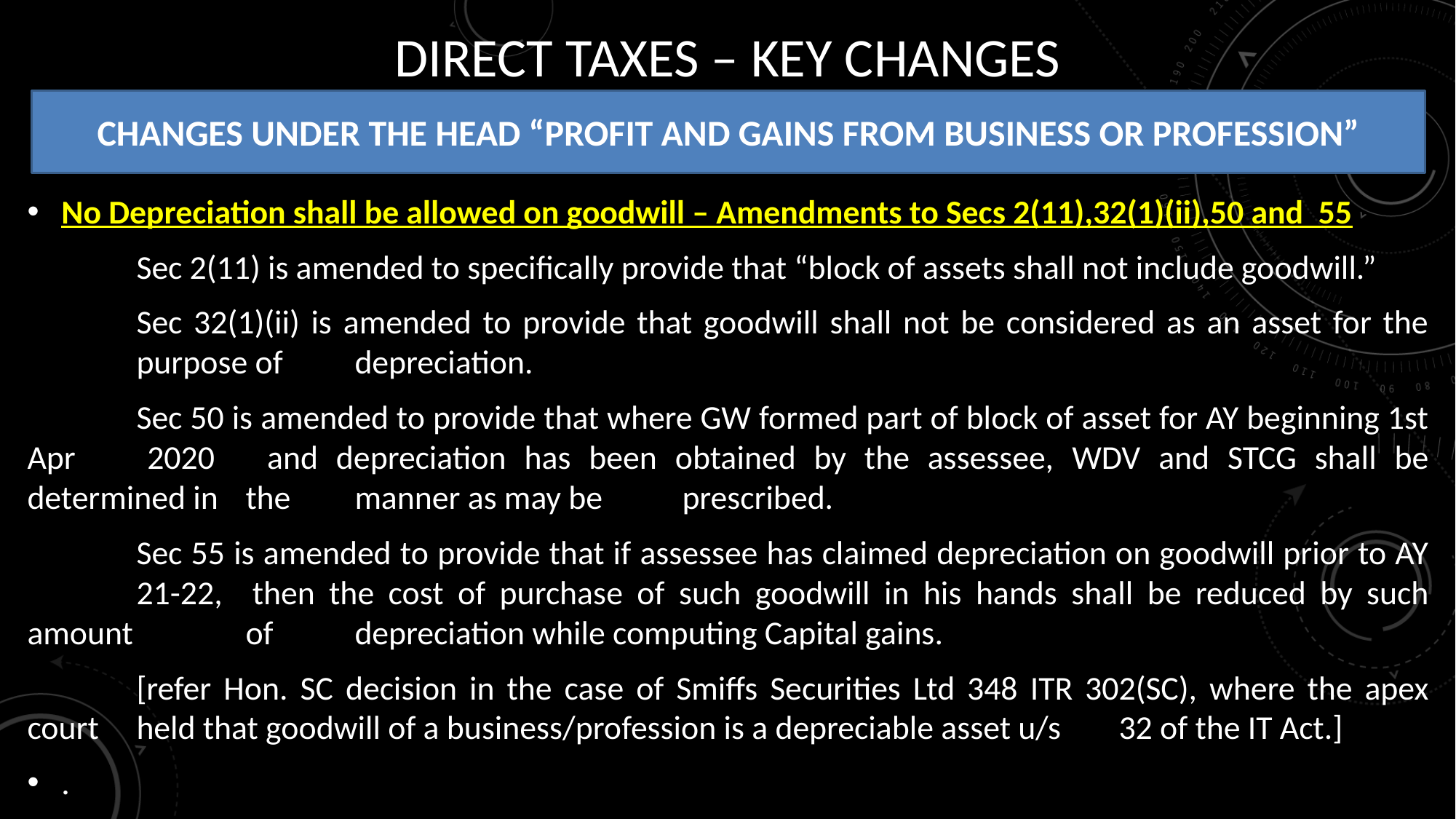

# DIRECT TAXES – KEY CHANGES
CHANGES UNDER THE HEAD “PROFIT AND GAINS FROM BUSINESS OR PROFESSION”
No Depreciation shall be allowed on goodwill – Amendments to Secs 2(11),32(1)(ii),50 and  55
	Sec 2(11) is amended to specifically provide that “block of assets shall not include goodwill.”
	Sec 32(1)(ii) is amended to provide that goodwill shall not be considered as an asset for the 	purpose of 	depreciation.
	Sec 50 is amended to provide that where GW formed part of block of asset for AY beginning 1st Apr 	2020 	and depreciation has been obtained by the assessee, WDV and STCG shall be determined in 	the 	manner as may be 	prescribed.
	Sec 55 is amended to provide that if assessee has claimed depreciation on goodwill prior to AY 	21-22, 	then the cost of purchase of such goodwill in his hands shall be reduced by such amount 	of 	depreciation while computing Capital gains.
	[refer Hon. SC decision in the case of Smiffs Securities Ltd 348 ITR 302(SC), where the apex court 	held that goodwill of a business/profession is a depreciable asset u/s 	32 of the IT Act.]
.